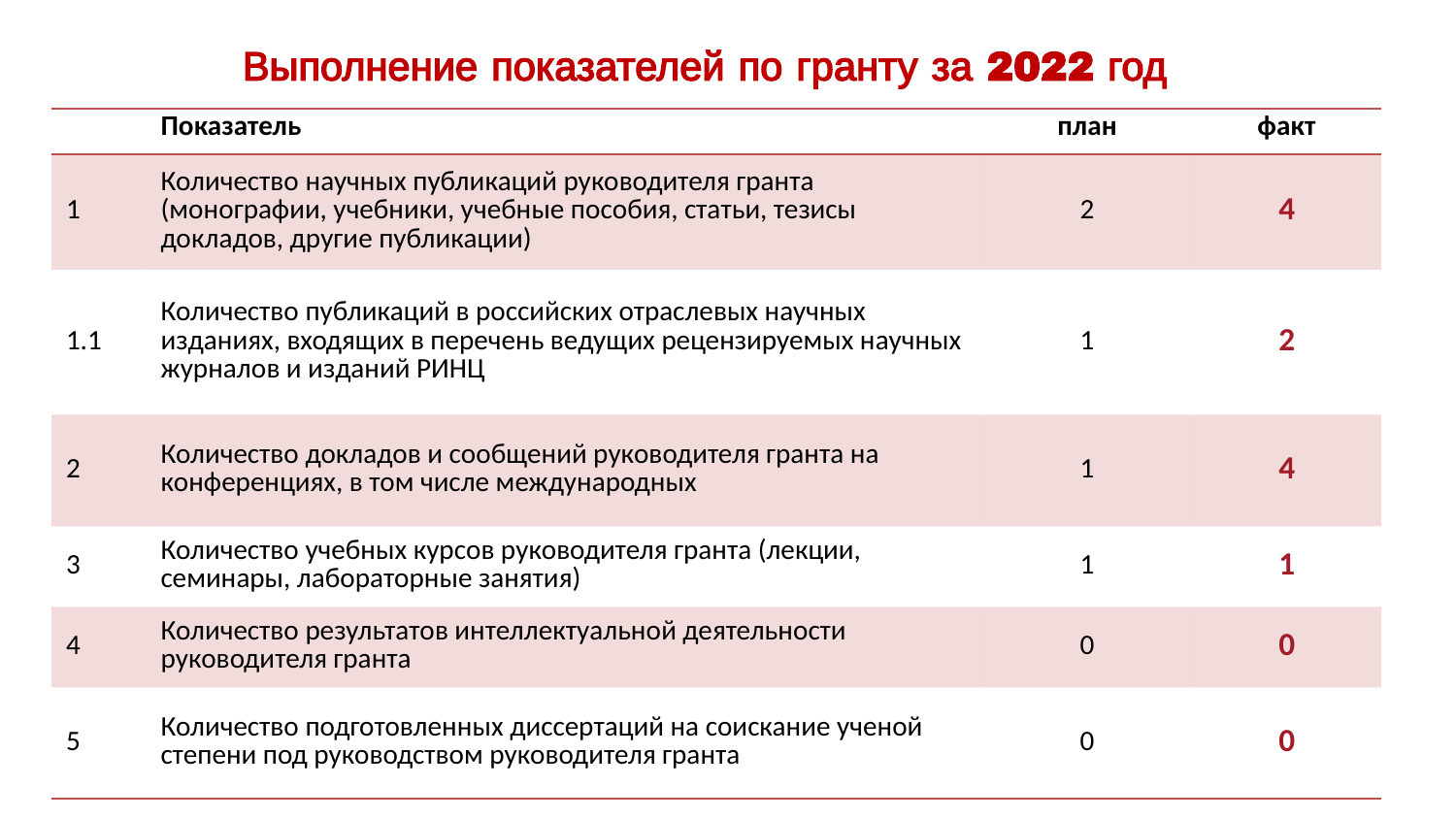

Выполнение показателей по гранту за 2022 год
|  | Показатель | план | факт |
| --- | --- | --- | --- |
| 1 | Количество научных публикаций руководителя гранта (монографии, учебники, учебные пособия, статьи, тезисы докладов, другие публикации) | 2 | 4 |
| 1.1 | Количество публикаций в российских отраслевых научных изданиях, входящих в перечень ведущих рецензируемых научных журналов и изданий РИНЦ | 1 | 2 |
| 2 | Количество докладов и сообщений руководителя гранта на конференциях, в том числе международных | 1 | 4 |
| 3 | Количество учебных курсов руководителя гранта (лекции, семинары, лабораторные занятия) | 1 | 1 |
| 4 | Количество результатов интеллектуальной деятельности руководителя гранта | 0 | 0 |
| 5 | Количество подготовленных диссертаций на соискание ученой степени под руководством руководителя гранта | 0 | 0 |